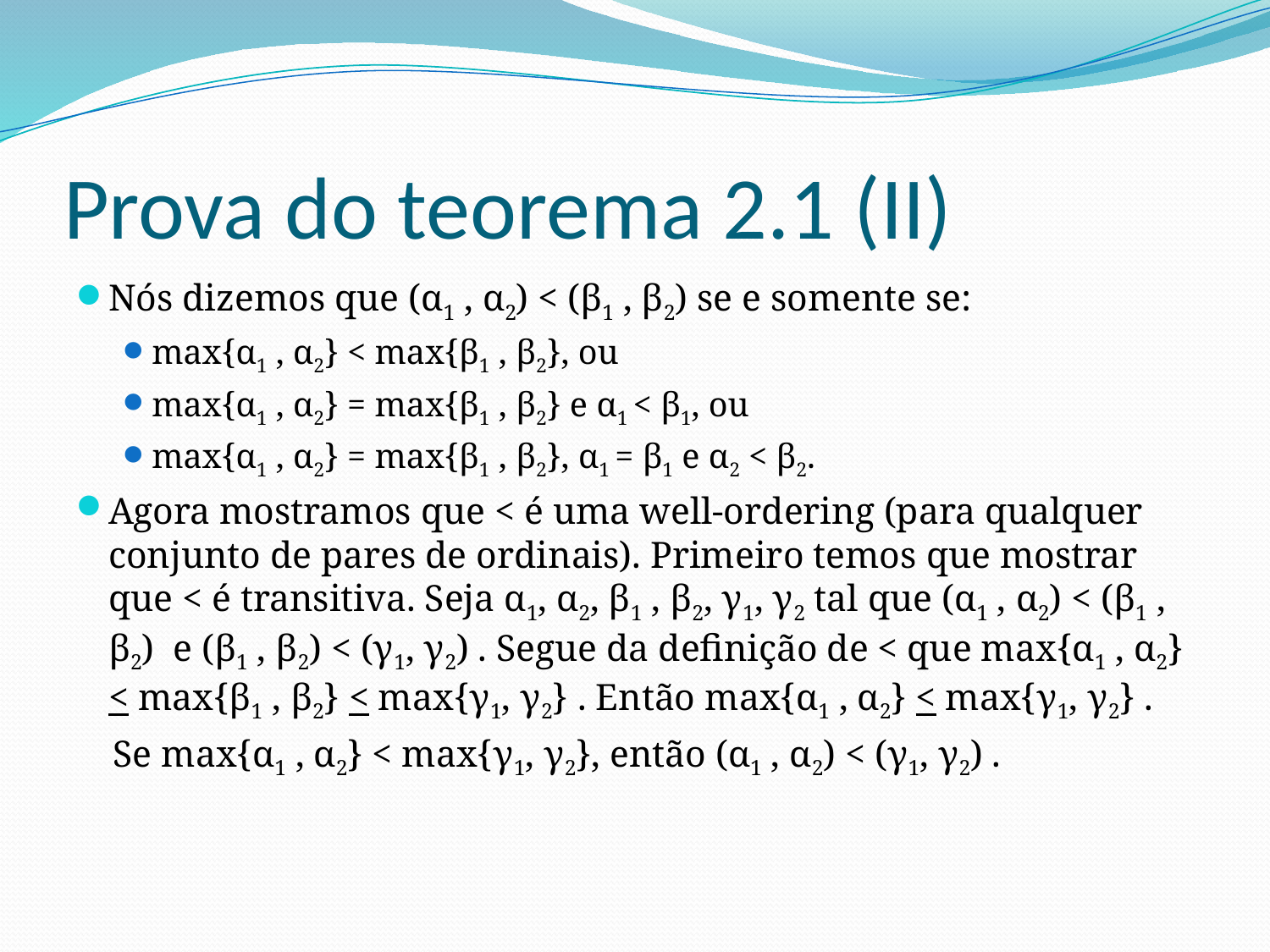

# Prova do teorema 2.1 (II)
Nós dizemos que (α1 , α2) < (β1 , β2) se e somente se:
max{α1 , α2} < max{β1 , β2}, ou
max{α1 , α2} = max{β1 , β2} e α1 < β1, ou
max{α1 , α2} = max{β1 , β2}, α1 = β1 e α2 < β2.
Agora mostramos que < é uma well-ordering (para qualquer conjunto de pares de ordinais). Primeiro temos que mostrar que < é transitiva. Seja α1, α2, β1 , β2, γ1, γ2 tal que (α1 , α2) < (β1 , β2)  e (β1 , β2) < (γ1, γ2) . Segue da definição de < que max{α1 , α2} < max{β1 , β2} < max{γ1, γ2} . Então max{α1 , α2} < max{γ1, γ2} .
    Se max{α1 , α2} < max{γ1, γ2}, então (α1 , α2) < (γ1, γ2) .